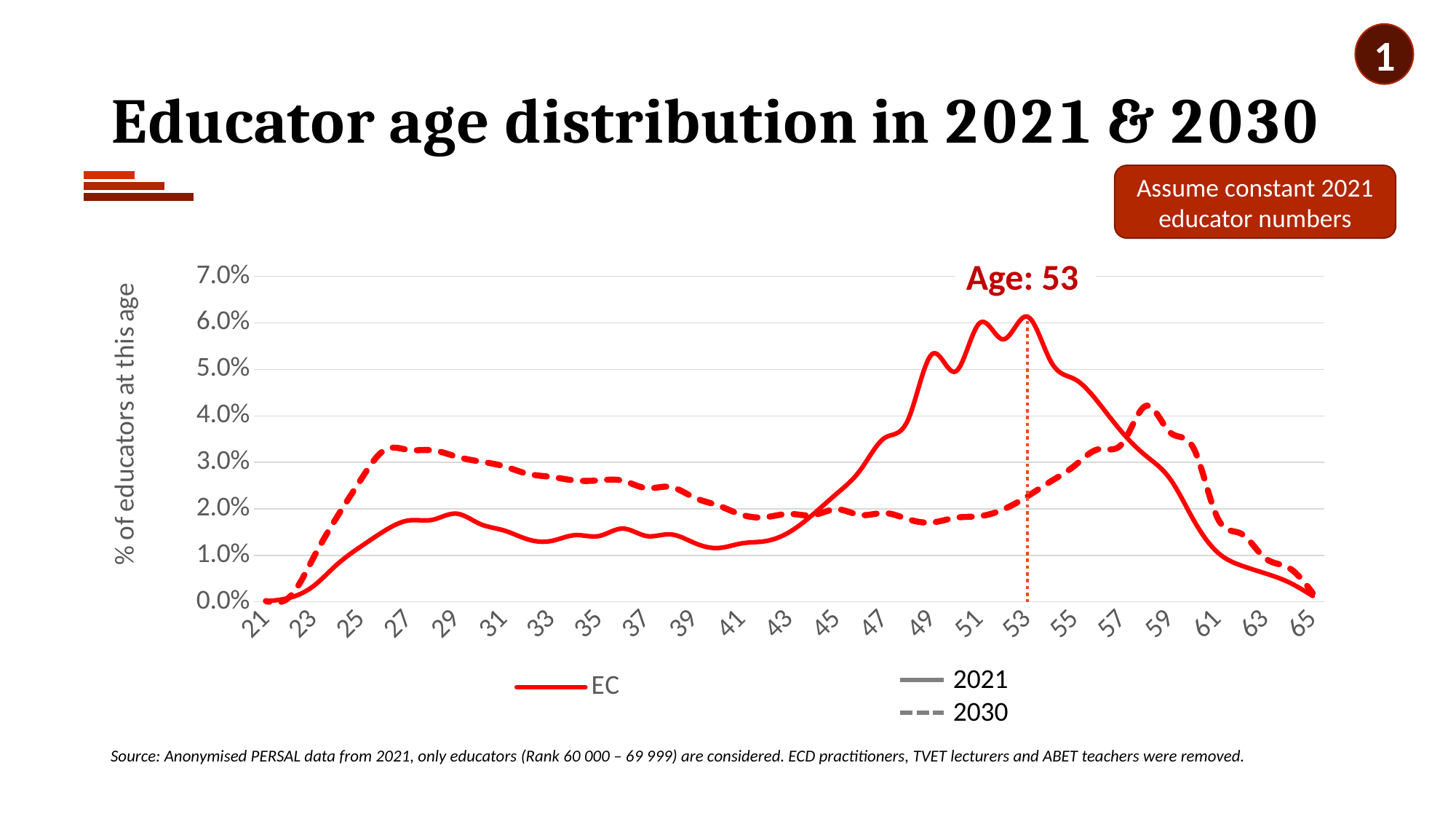

1
# Educator age distribution in 2021 & 2030
Assume constant 2021 educator numbers

### Chart

| Category | EC | EC '30 |
|---|---|---|
| 21 | 0.0001115531922805191 | 0.0001487375897073588 |
| 22 | 0.0008738333395307329 | 0.0010597553266649313 |
| 23 | 0.0033837801658424126 | 0.009482021343844124 |
| 24 | 0.008069014241624215 | 0.01833190793143197 |
| 25 | 0.011917599375302124 | 0.026345145576915925 |
| 26 | 0.015301379541144536 | 0.032685085338192095 |
| 27 | 0.017495258989328077 | 0.032685085338192095 |
| 28 | 0.017643996579035436 | 0.032610716543338414 |
| 29 | 0.018964042687688247 | 0.03125348603725877 |
| 30 | 0.016751571040791283 | 0.030193730710593836 |
| 31 | 0.015357156137284795 | 0.029171159781355743 |
| 32 | 0.01344215966980255 | 0.027553638493288218 |
| 33 | 0.013088907894247574 | 0.026865727140891683 |
| 34 | 0.014334585208046704 | 0.026103446993641467 |
| 35 | 0.014148663220912506 | 0.02612203919235489 |
| 36 | 0.015747592310266612 | 0.026047670397501207 |
| 37 | 0.014148663220912506 | 0.0244487413081471 |
| 38 | 0.014501914996467483 | 0.024709032090134978 |
| 39 | 0.012679879522552336 | 0.022422191648384337 |
| 40 | 0.011564347599747147 | 0.02073030156546313 |
| 41 | 0.012568326330271818 | 0.01872234410441379 |
| 42 | 0.013051723496820733 | 0.01820176254043803 |
| 43 | 0.014985312163016398 | 0.018908266091547988 |
| 44 | 0.018815305097980888 | 0.018647975309560107 |
| 45 | 0.02329602498791507 | 0.019893652623359237 |
| 46 | 0.02844606403153237 | 0.01866656750827353 |
| 47 | 0.03523221656193062 | 0.019094188078682184 |
| 48 | 0.03926672368274272 | 0.017755549771315954 |
| 49 | 0.053285241512661286 | 0.017067638418919423 |
| 50 | 0.04958539396869074 | 0.018090209348157513 |
| 51 | 0.059978433049492436 | 0.01842486892499907 |
| 52 | 0.0564830996913695 | 0.01987506042464582 |
| 53 | 0.061372847952998924 | 0.022663890231658795 |
| 54 | 0.05164912802588034 | 0.02593611720522069 |
| 55 | 0.04789350388576953 | 0.0293198973710631 |
| 56 | 0.04281783363700591 | 0.03283382292789945 |
| 57 | 0.03640352508087606 | 0.034098092440412 |
| 58 | 0.03136503922953929 | 0.042167106682036215 |
| 59 | 0.026475290967909865 | 0.03647789387572974 |
| 60 | 0.017532443386754918 | 0.032963968318893394 |
| 61 | 0.010634737664076153 | 0.018034432752017254 |
| 62 | 0.007790131260922917 | 0.014632060387461421 |
| 63 | 0.00611683337671513 | 0.009389060350277024 |
| 64 | 0.004183244710519466 | 0.007288141895660581 |
| 65 | 0.0012456773137991298 | 0.0018778120700554048 |
Age: 53
2021
2030

Source: Anonymised PERSAL data from 2021, only educators (Rank 60 000 – 69 999) are considered. ECD practitioners, TVET lecturers and ABET teachers were removed.